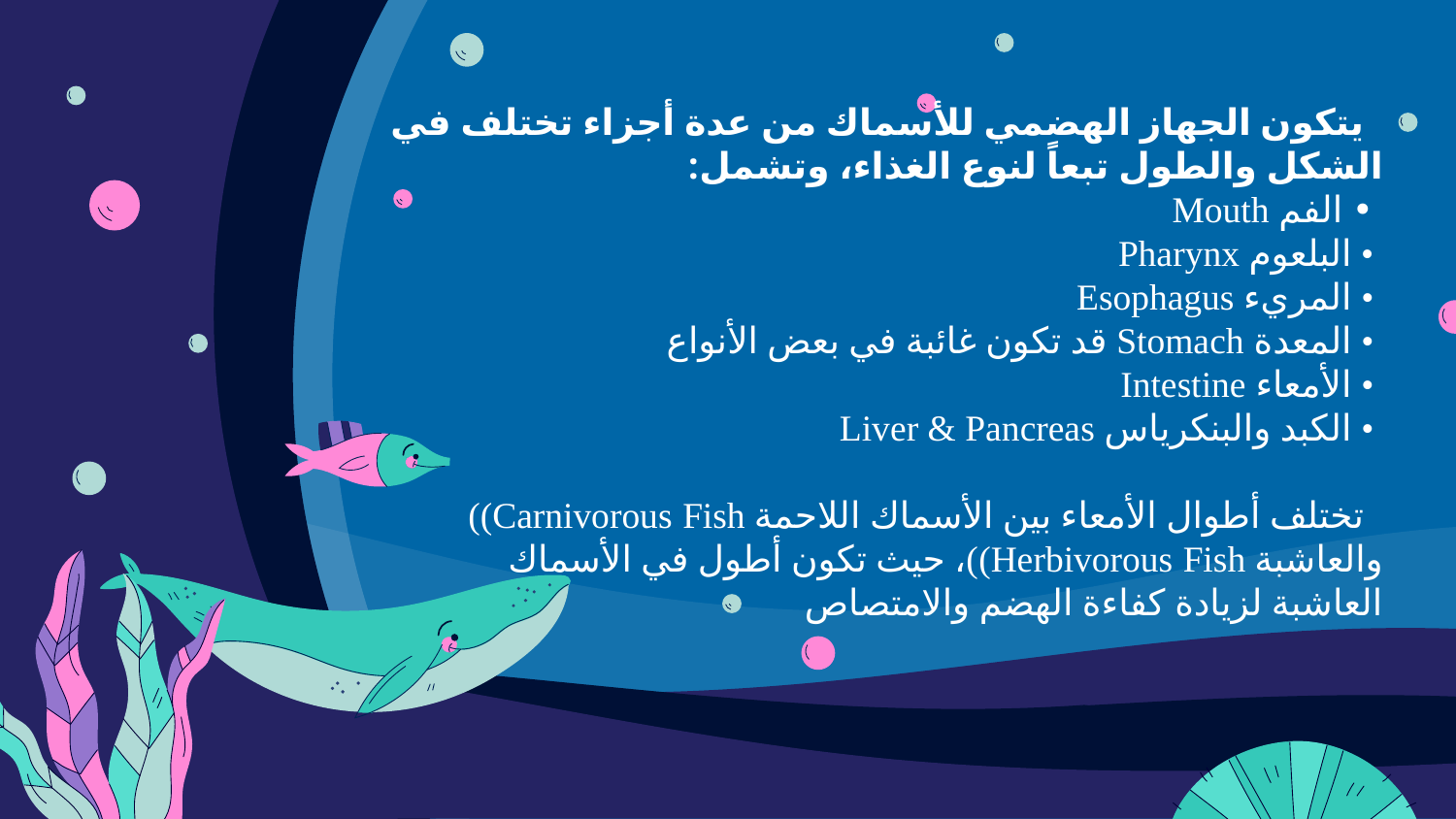

يتكون الجهاز الهضمي للأسماك من عدة أجزاء تختلف في الشكل والطول تبعاً لنوع الغذاء، وتشمل:
 • الفم Mouth
 • البلعوم Pharynx
 • المريء Esophagus
 • المعدة Stomach قد تكون غائبة في بعض الأنواع
 • الأمعاء Intestine
 • الكبد والبنكرياس Liver & Pancreas

  تختلف أطوال الأمعاء بين الأسماك اللاحمة Carnivorous Fish)) والعاشبة Herbivorous Fish))، حيث تكون أطول في الأسماك العاشبة لزيادة كفاءة الهضم والامتصاص